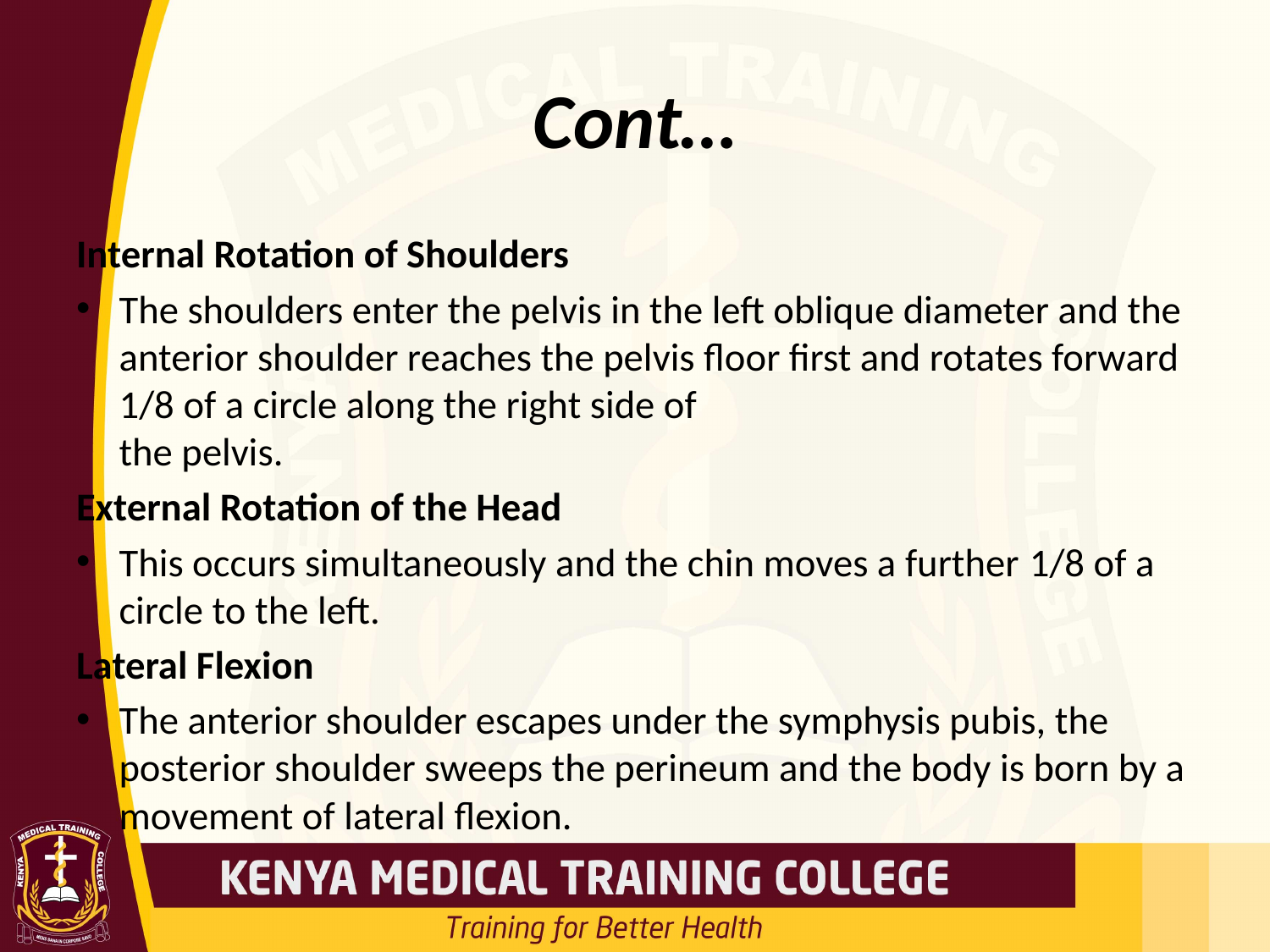

# Cont…
Internal Rotation of Shoulders
The shoulders enter the pelvis in the left oblique diameter and the anterior shoulder reaches the pelvis floor first and rotates forward 1/8 of a circle along the right side of
the pelvis.
External Rotation of the Head
This occurs simultaneously and the chin moves a further 1/8 of a circle to the left.
Lateral Flexion
The anterior shoulder escapes under the symphysis pubis, the posterior shoulder sweeps the perineum and the body is born by a movement of lateral flexion.